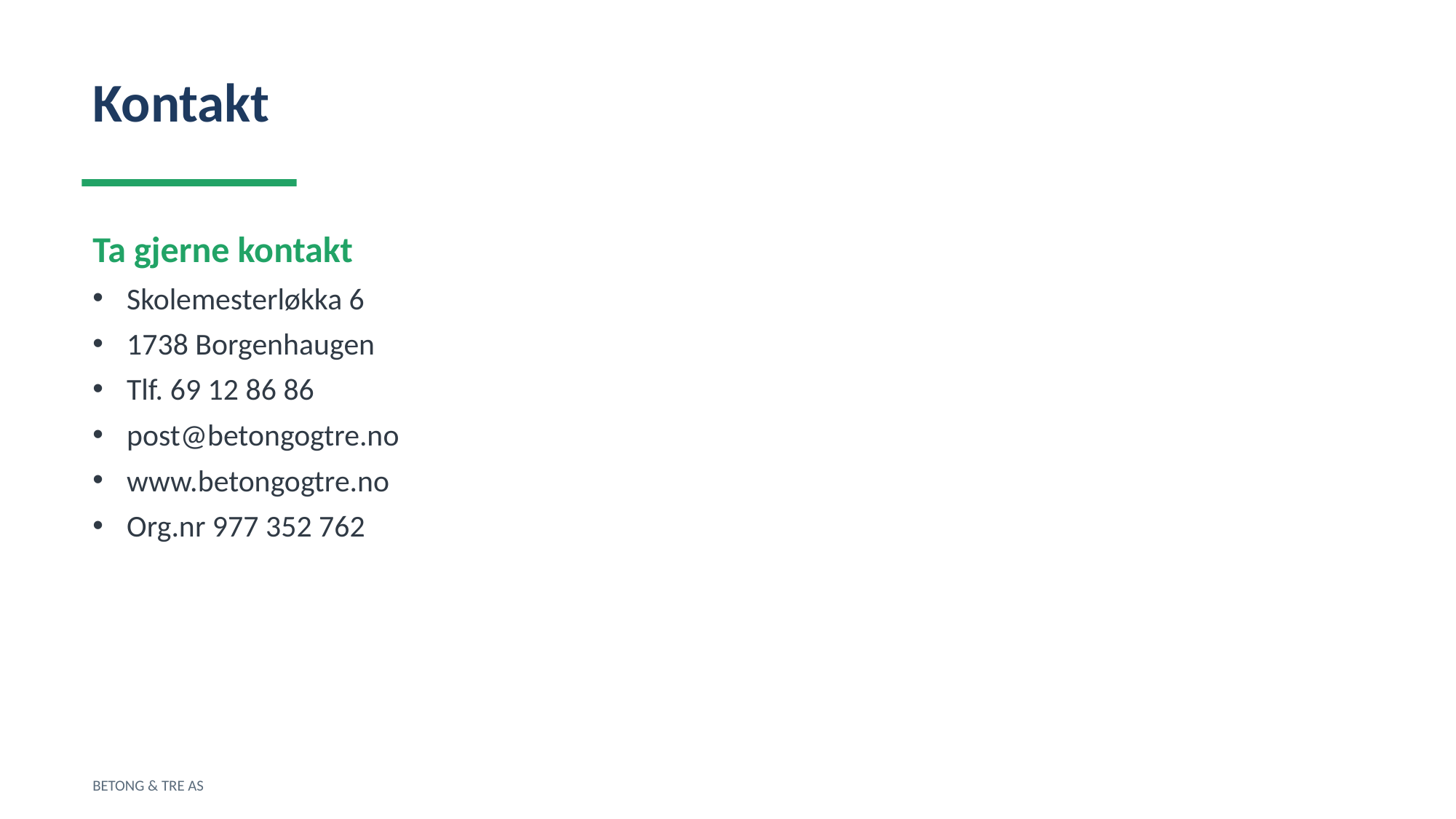

Kontakt

Ta gjerne kontakt
Skolemesterløkka 6
1738 Borgenhaugen
Tlf. 69 12 86 86
post@betongogtre.no
www.betongogtre.no
Org.nr 977 352 762
BETONG & TRE AS